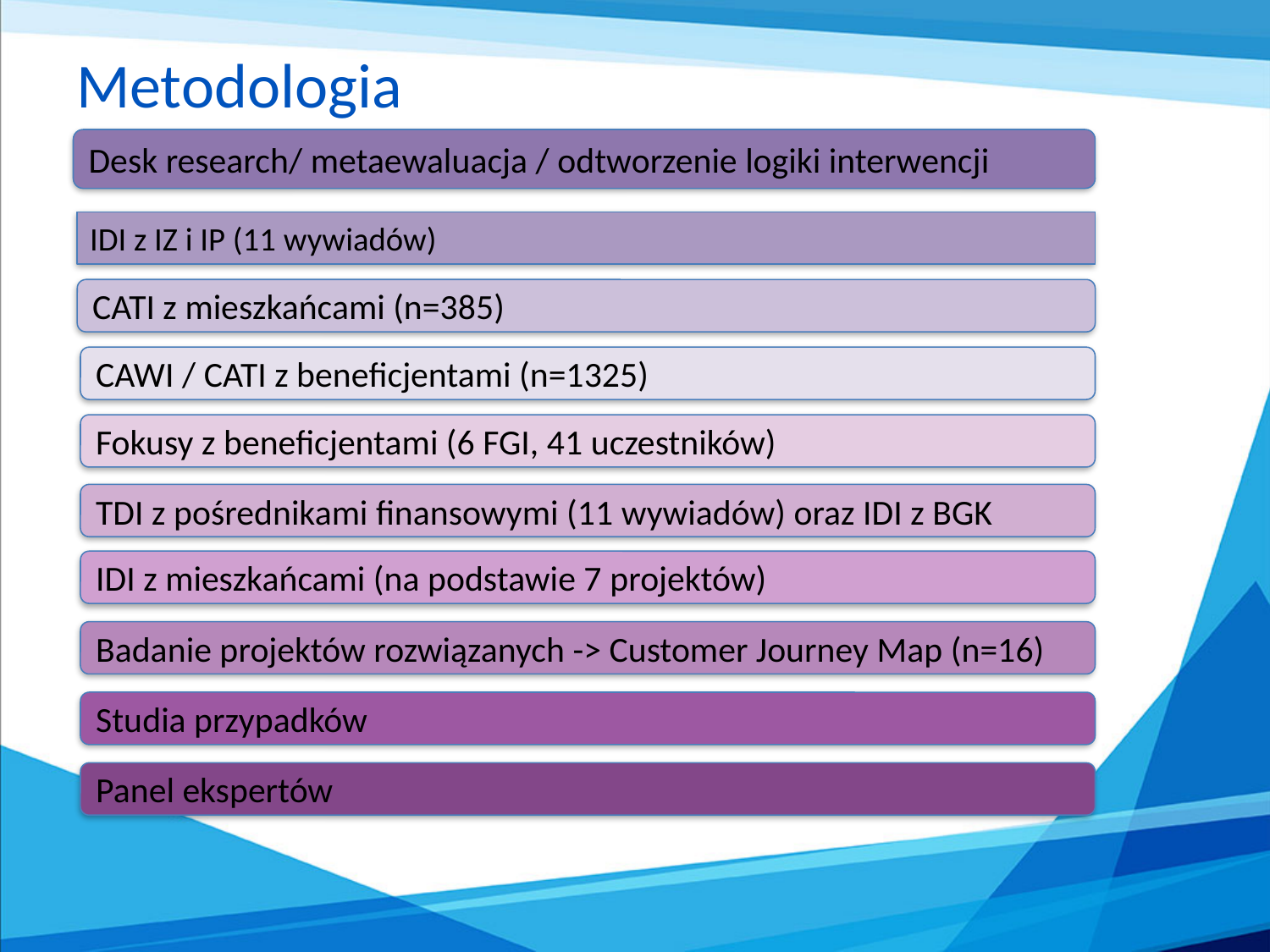

# Metodologia
Desk research/ metaewaluacja / odtworzenie logiki interwencji
IDI z IZ i IP (11 wywiadów)
CATI z mieszkańcami (n=385)
CAWI / CATI z beneficjentami (n=1325)
Fokusy z beneficjentami (6 FGI, 41 uczestników)
TDI z pośrednikami finansowymi (11 wywiadów) oraz IDI z BGK
IDI z mieszkańcami (na podstawie 7 projektów)
Badanie projektów rozwiązanych -> Customer Journey Map (n=16)
Studia przypadków
Panel ekspertów